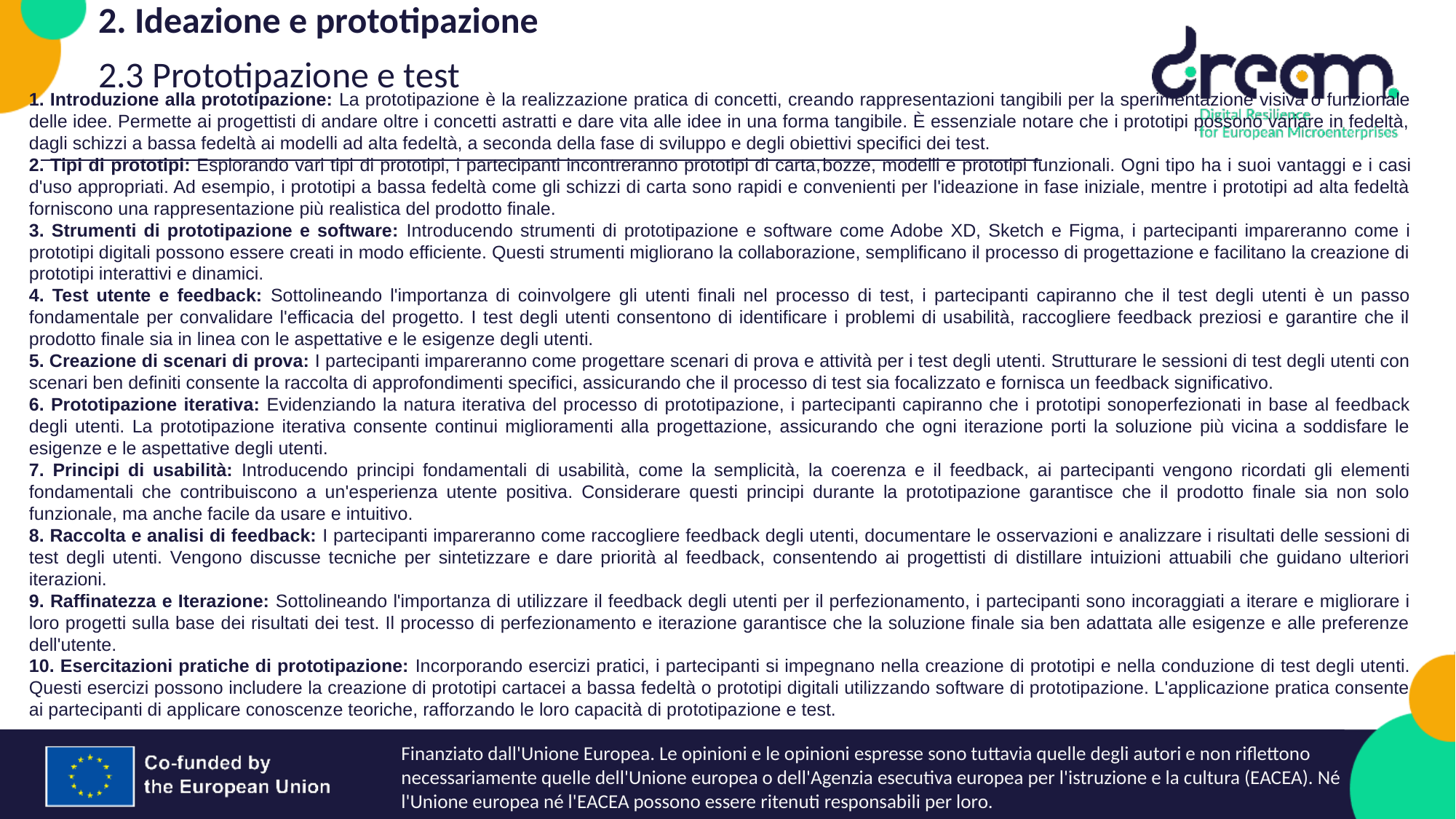

2. Ideazione e prototipazione
2.3 Prototipazione e test

1. Introduzione alla prototipazione: La prototipazione è la realizzazione pratica di concetti, creando rappresentazioni tangibili per la sperimentazione visiva o funzionale delle idee. Permette ai progettisti di andare oltre i concetti astratti e dare vita alle idee in una forma tangibile. È essenziale notare che i prototipi possono variare in fedeltà, dagli schizzi a bassa fedeltà ai modelli ad alta fedeltà, a seconda della fase di sviluppo e degli obiettivi specifici dei test.
2. Tipi di prototipi: Esplorando vari tipi di prototipi, i partecipanti incontreranno prototipi di carta,bozze, modelli e prototipi funzionali. Ogni tipo ha i suoi vantaggi e i casi d'uso appropriati. Ad esempio, i prototipi a bassa fedeltà come gli schizzi di carta sono rapidi e convenienti per l'ideazione in fase iniziale, mentre i prototipi ad alta fedeltà forniscono una rappresentazione più realistica del prodotto finale.
3. Strumenti di prototipazione e software: Introducendo strumenti di prototipazione e software come Adobe XD, Sketch e Figma, i partecipanti impareranno come i prototipi digitali possono essere creati in modo efficiente. Questi strumenti migliorano la collaborazione, semplificano il processo di progettazione e facilitano la creazione di prototipi interattivi e dinamici.
4. Test utente e feedback: Sottolineando l'importanza di coinvolgere gli utenti finali nel processo di test, i partecipanti capiranno che il test degli utenti è un passo fondamentale per convalidare l'efficacia del progetto. I test degli utenti consentono di identificare i problemi di usabilità, raccogliere feedback preziosi e garantire che il prodotto finale sia in linea con le aspettative e le esigenze degli utenti.
5. Creazione di scenari di prova: I partecipanti impareranno come progettare scenari di prova e attività per i test degli utenti. Strutturare le sessioni di test degli utenti con scenari ben definiti consente la raccolta di approfondimenti specifici, assicurando che il processo di test sia focalizzato e fornisca un feedback significativo.
6. Prototipazione iterativa: Evidenziando la natura iterativa del processo di prototipazione, i partecipanti capiranno che i prototipi sonoperfezionati in base al feedback degli utenti. La prototipazione iterativa consente continui miglioramenti alla progettazione, assicurando che ogni iterazione porti la soluzione più vicina a soddisfare le esigenze e le aspettative degli utenti.
7. Principi di usabilità: Introducendo principi fondamentali di usabilità, come la semplicità, la coerenza e il feedback, ai partecipanti vengono ricordati gli elementi fondamentali che contribuiscono a un'esperienza utente positiva. Considerare questi principi durante la prototipazione garantisce che il prodotto finale sia non solo funzionale, ma anche facile da usare e intuitivo.
8. Raccolta e analisi di feedback: I partecipanti impareranno come raccogliere feedback degli utenti, documentare le osservazioni e analizzare i risultati delle sessioni di test degli utenti. Vengono discusse tecniche per sintetizzare e dare priorità al feedback, consentendo ai progettisti di distillare intuizioni attuabili che guidano ulteriori iterazioni.
9. Raffinatezza e Iterazione: Sottolineando l'importanza di utilizzare il feedback degli utenti per il perfezionamento, i partecipanti sono incoraggiati a iterare e migliorare i loro progetti sulla base dei risultati dei test. Il processo di perfezionamento e iterazione garantisce che la soluzione finale sia ben adattata alle esigenze e alle preferenze dell'utente.
10. Esercitazioni pratiche di prototipazione: Incorporando esercizi pratici, i partecipanti si impegnano nella creazione di prototipi e nella conduzione di test degli utenti. Questi esercizi possono includere la creazione di prototipi cartacei a bassa fedeltà o prototipi digitali utilizzando software di prototipazione. L'applicazione pratica consente ai partecipanti di applicare conoscenze teoriche, rafforzando le loro capacità di prototipazione e test.